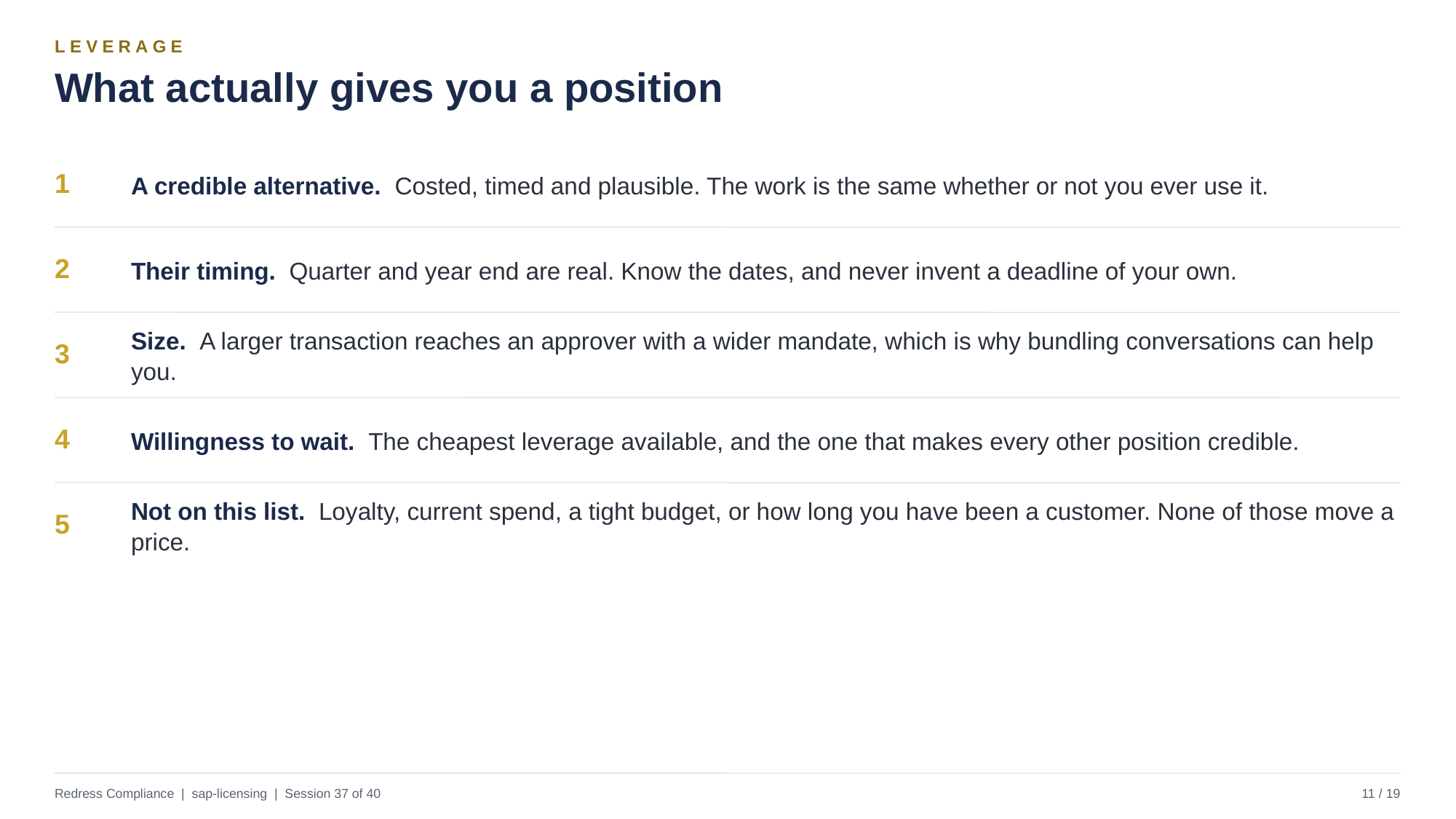

LEVERAGE
What actually gives you a position
A credible alternative.  Costed, timed and plausible. The work is the same whether or not you ever use it.
1

Their timing.  Quarter and year end are real. Know the dates, and never invent a deadline of your own.
2

Size.  A larger transaction reaches an approver with a wider mandate, which is why bundling conversations can help you.
3

Willingness to wait.  The cheapest leverage available, and the one that makes every other position credible.
4

Not on this list.  Loyalty, current spend, a tight budget, or how long you have been a customer. None of those move a price.
5

Redress Compliance  |  sap-licensing  |  Session 37 of 40
11 / 19